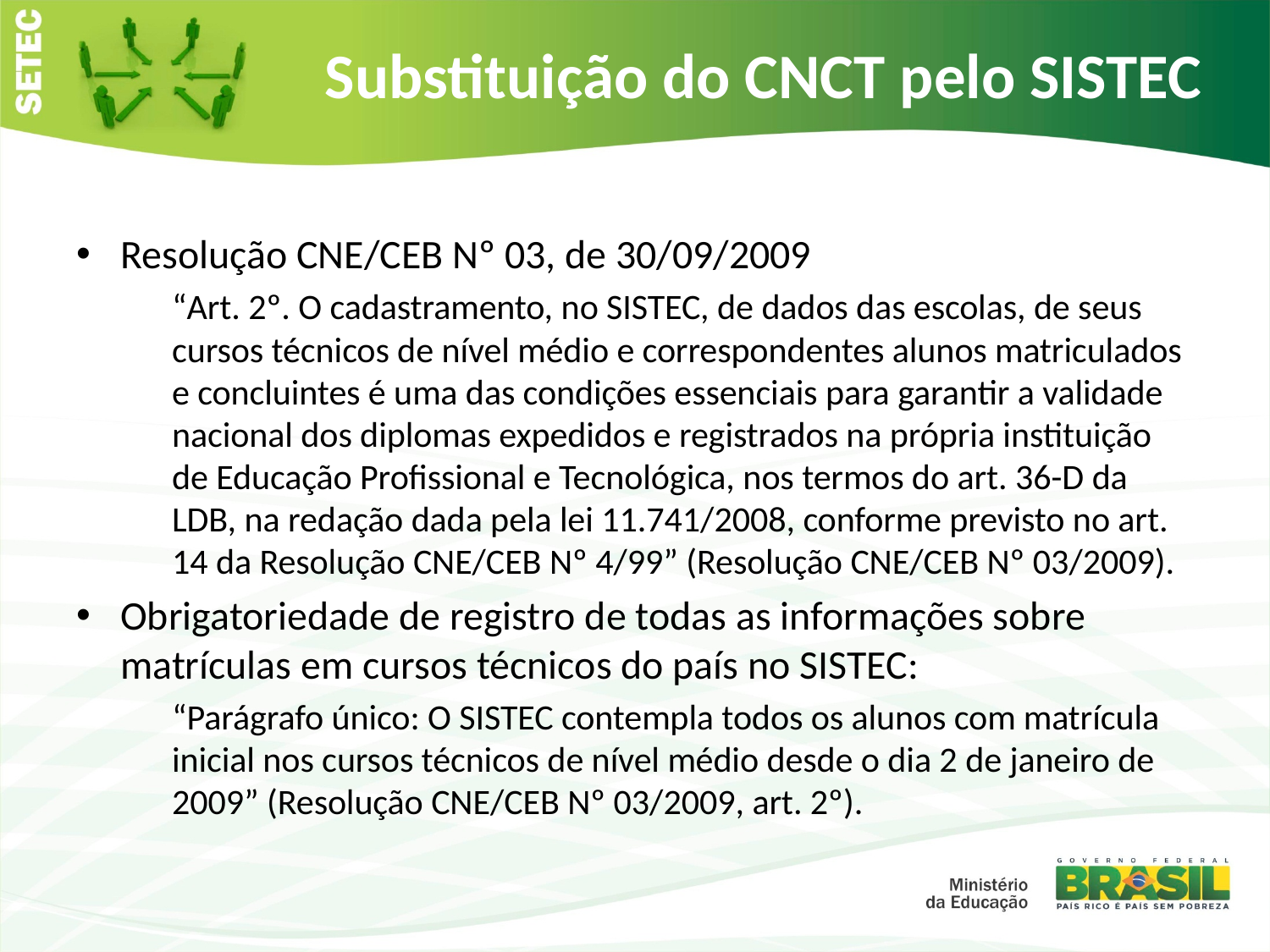

# Substituição do CNCT pelo SISTEC
Resolução CNE/CEB Nº 03, de 30/09/2009
“Art. 2º. O cadastramento, no SISTEC, de dados das escolas, de seus cursos técnicos de nível médio e correspondentes alunos matriculados e concluintes é uma das condições essenciais para garantir a validade nacional dos diplomas expedidos e registrados na própria instituição de Educação Profissional e Tecnológica, nos termos do art. 36-D da LDB, na redação dada pela lei 11.741/2008, conforme previsto no art. 14 da Resolução CNE/CEB Nº 4/99” (Resolução CNE/CEB Nº 03/2009).
Obrigatoriedade de registro de todas as informações sobre matrículas em cursos técnicos do país no SISTEC:
“Parágrafo único: O SISTEC contempla todos os alunos com matrícula inicial nos cursos técnicos de nível médio desde o dia 2 de janeiro de 2009” (Resolução CNE/CEB Nº 03/2009, art. 2º).